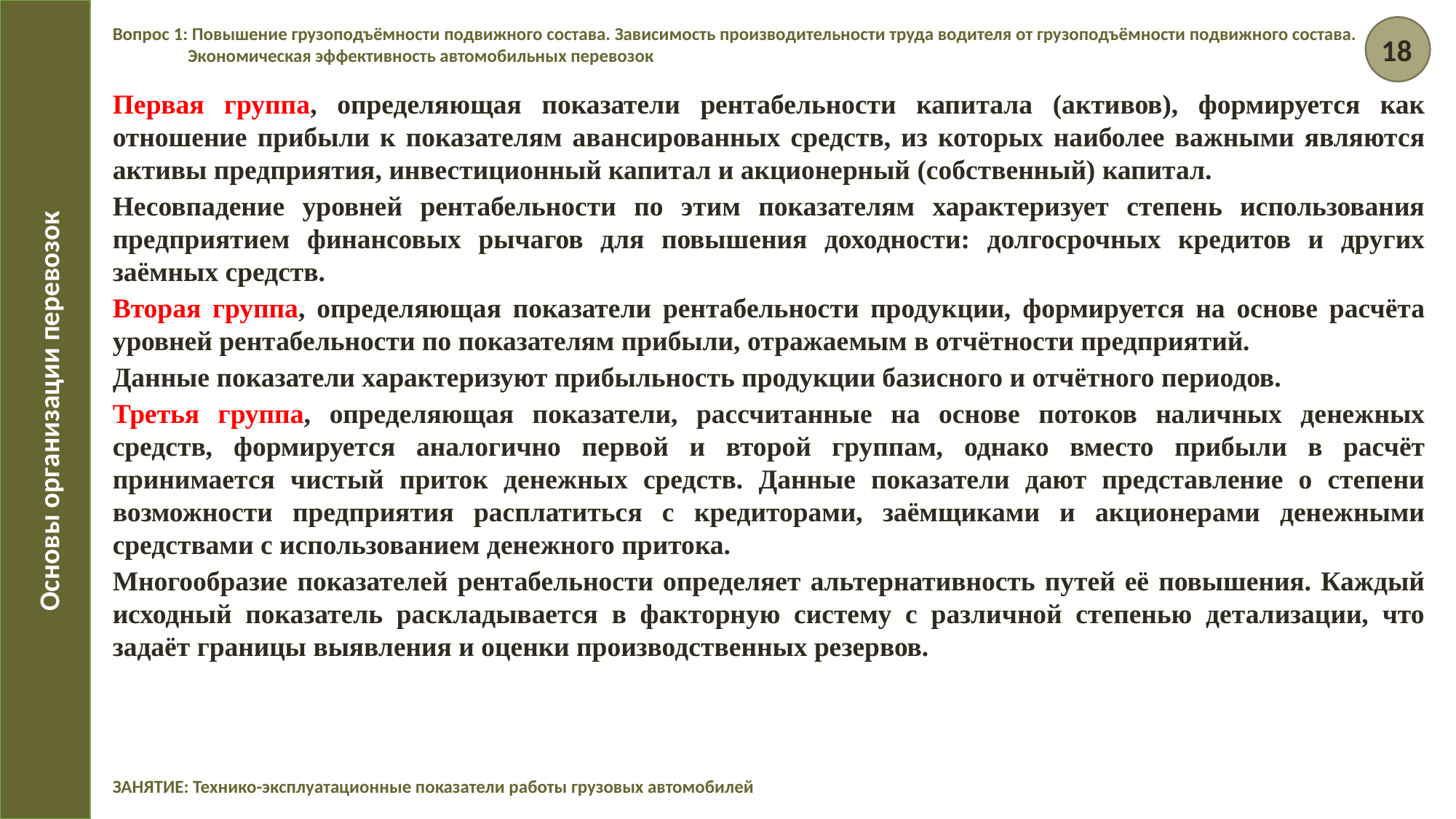

Вопрос 1: Повышение грузоподъёмности подвижного состава. Зависимость производительности труда водителя от грузоподъёмности подвижного состава. Экономическая эффективность автомобильных перевозок

18
Первая группа, определяющая показатели рентабельности капитала (активов), формируется как отношение прибыли к показателям авансированных средств, из которых наиболее важными являются активы предприятия, инвестиционный капитал и акционерный (собственный) капитал.
Несовпадение уровней рентабельности по этим показателям характеризует степень использования предприятием финансовых рычагов для повышения доходности: долгосрочных кредитов и других заёмных средств.
Вторая группа, определяющая показатели рентабельности продукции, формируется на основе расчёта уровней рентабельности по показателям прибыли, отражаемым в отчётности предприятий.
Данные показатели характеризуют прибыльность продукции базисного и отчётного периодов.
Третья группа, определяющая показатели, рассчитанные на основе потоков наличных денежных средств, формируется аналогично первой и второй группам, однако вместо прибыли в расчёт принимается чистый приток денежных средств. Данные показатели дают представление о степени возможности предприятия расплатиться с кредиторами, заёмщиками и акционерами денежными средствами с использованием денежного притока.
Многообразие показателей рентабельности определяет альтернативность путей её повышения. Каждый исходный показатель раскладывается в факторную систему с различной степенью детализации, что задаёт границы выявления и оценки производственных резервов.
Основы организации перевозок
ЗАНЯТИЕ: Технико-эксплуатационные показатели работы грузовых автомобилей